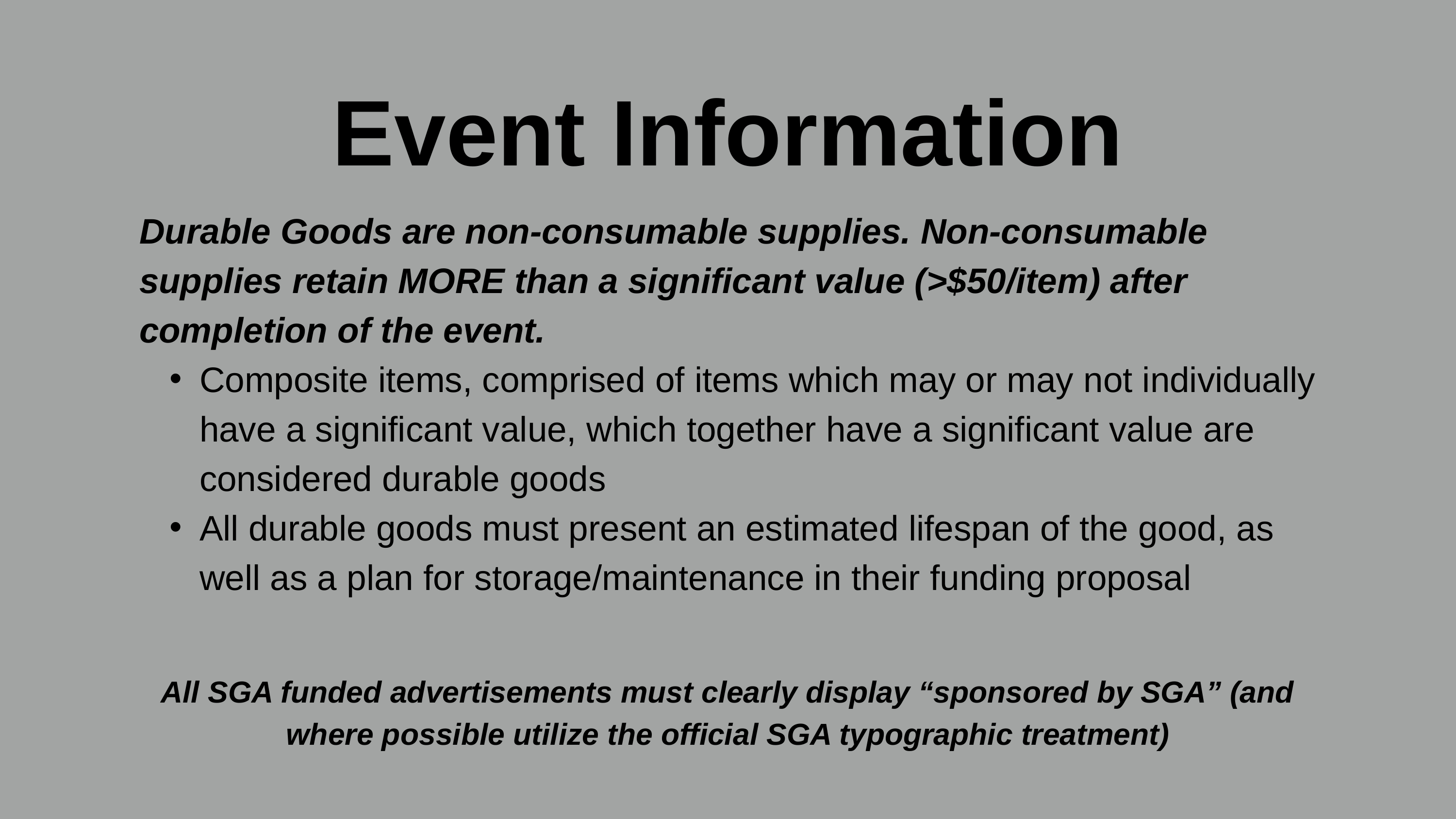

Event Information
Durable Goods are non-consumable supplies. Non-consumable supplies retain MORE than a significant value (>$50/item) after completion of the event.
Composite items, comprised of items which may or may not individually have a significant value, which together have a significant value are considered durable goods
All durable goods must present an estimated lifespan of the good, as well as a plan for storage/maintenance in their funding proposal

All SGA funded advertisements must clearly display “sponsored by SGA” (and where possible utilize the official SGA typographic treatment)